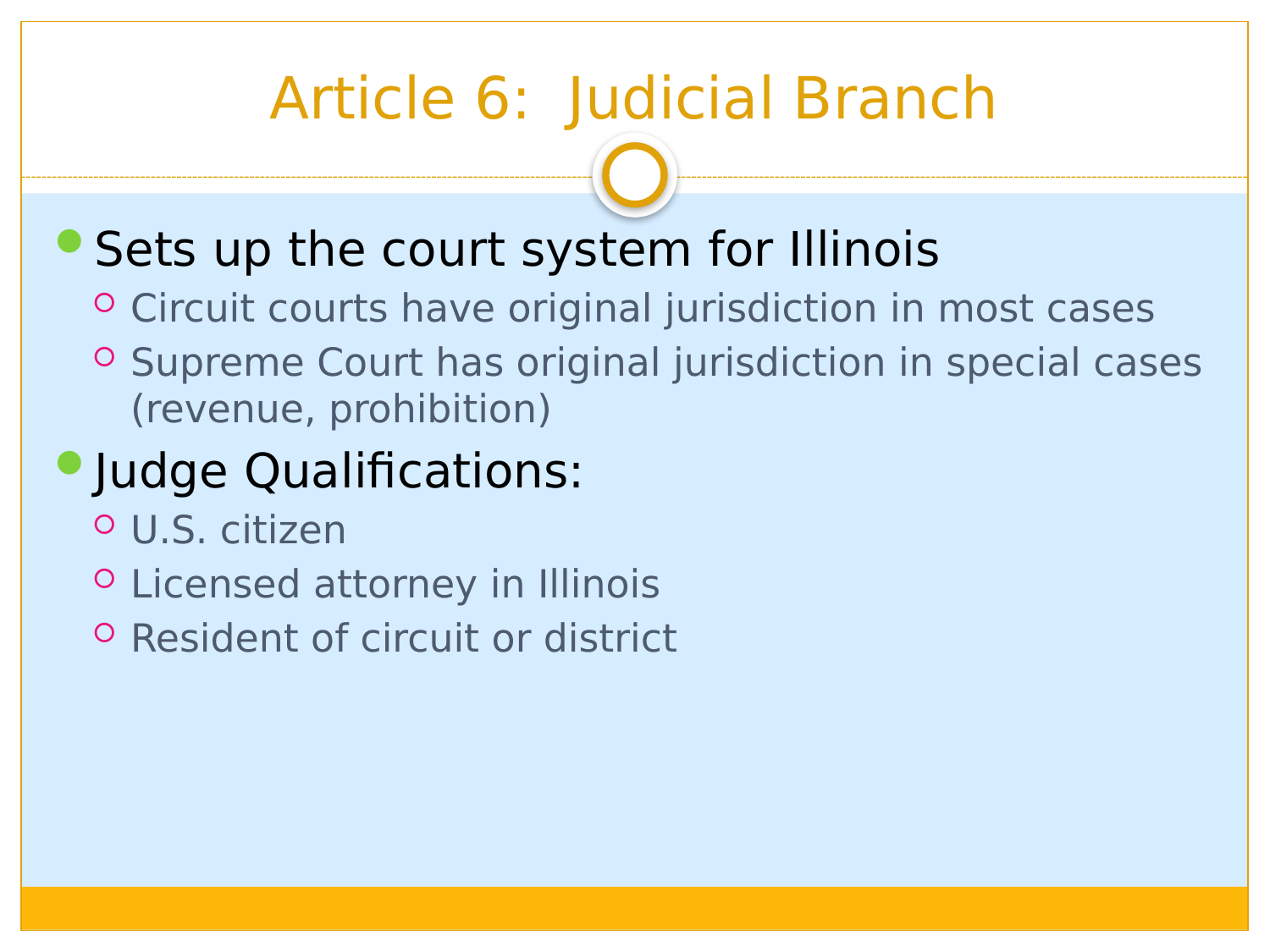

# Article 6:  Judicial Branch
Sets up the court system for Illinois
Circuit courts have original jurisdiction in most cases
Supreme Court has original jurisdiction in special cases (revenue, prohibition)
Judge Qualifications:
U.S. citizen
Licensed attorney in Illinois
Resident of circuit or district